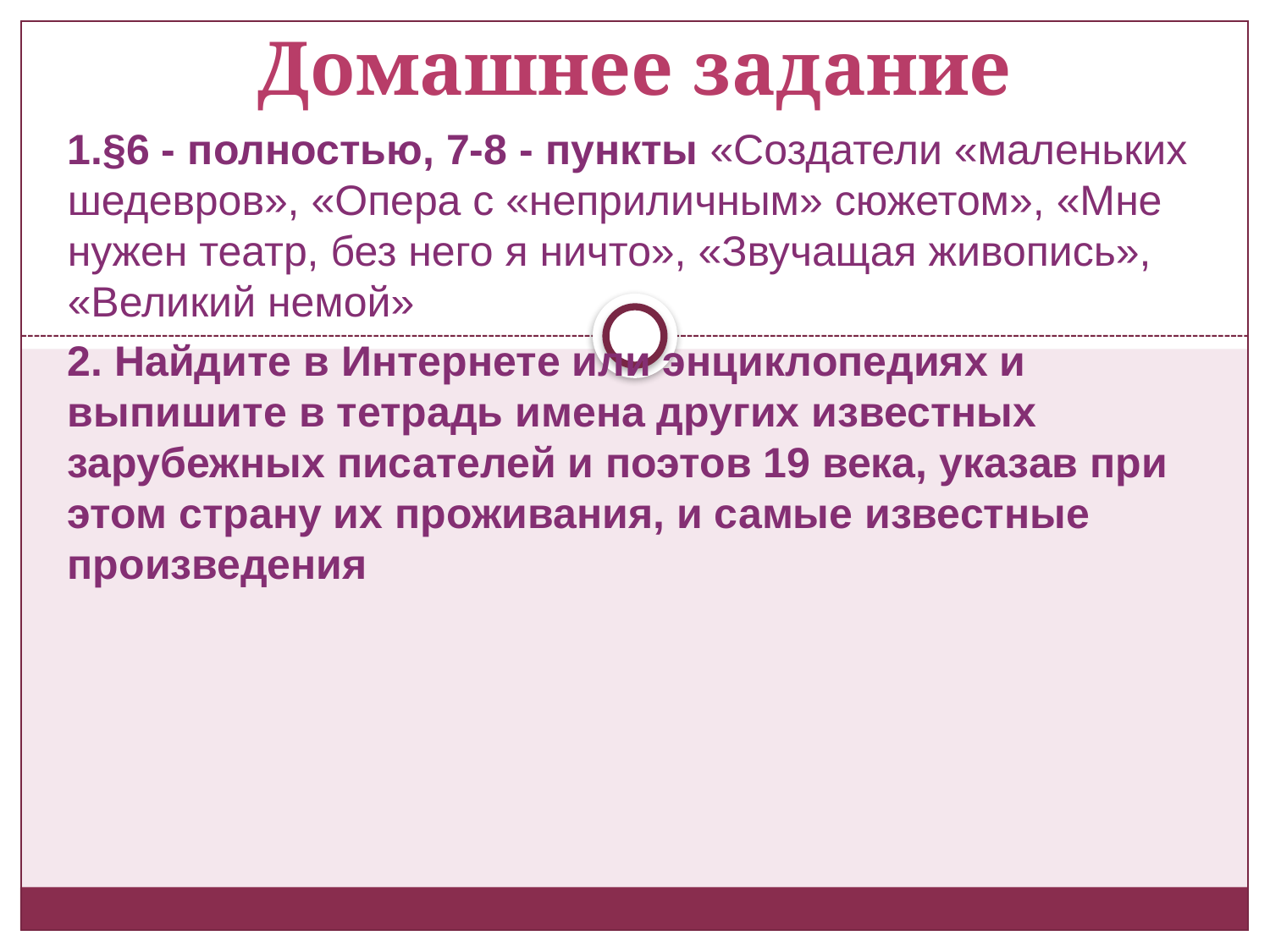

# Домашнее задание
1.§6 - полностью, 7-8 - пункты «Создатели «маленьких шедевров», «Опера с «неприличным» сюжетом», «Мне нужен театр, без него я ничто», «Звучащая живопись», «Великий немой»
2. Найдите в Интернете или энциклопедиях и выпишите в тетрадь имена других известных зарубежных писателей и поэтов 19 века, указав при этом страну их проживания, и самые известные произведения